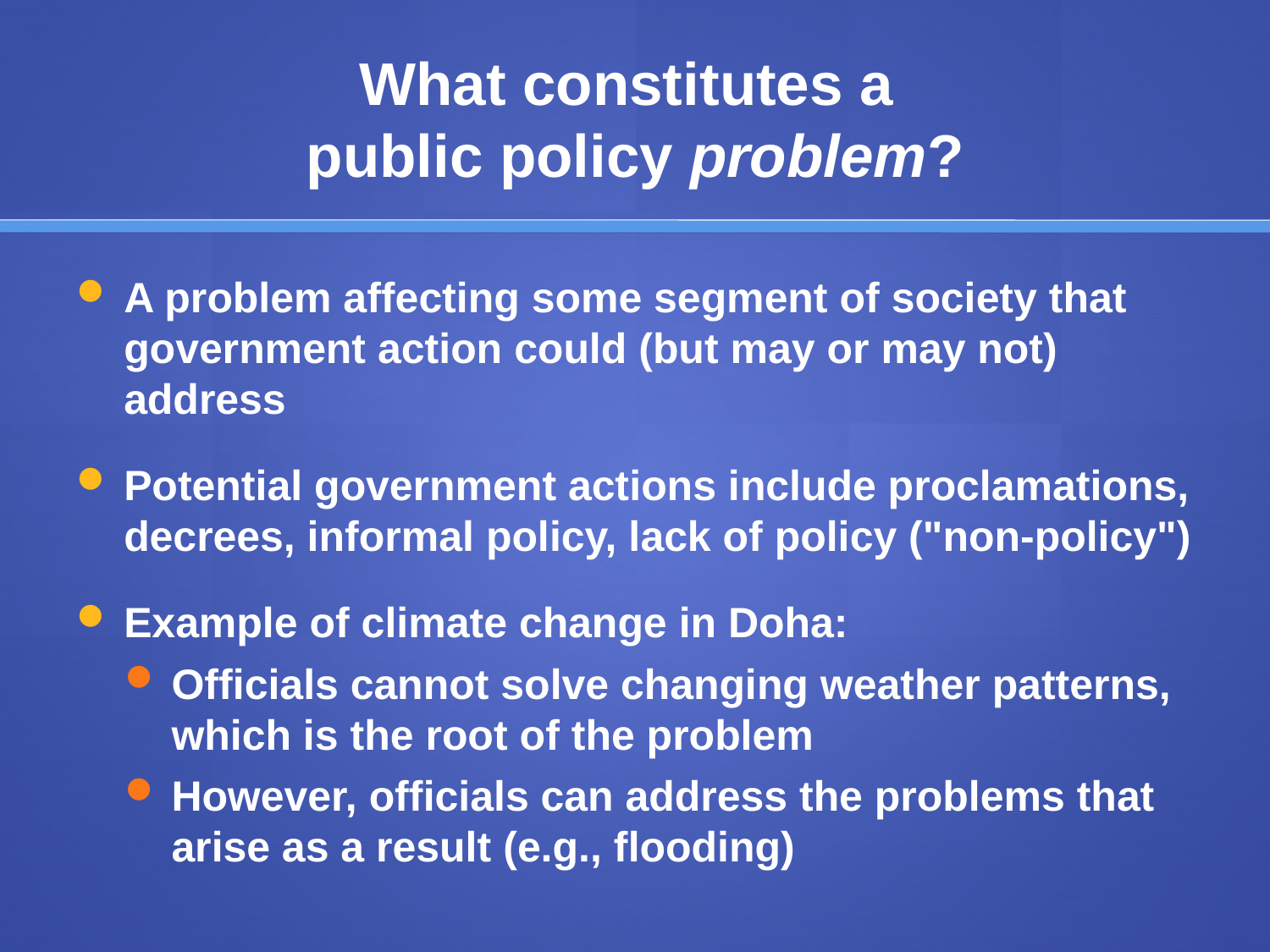

# What constitutes a public policy problem?
A problem affecting some segment of society that government action could (but may or may not) address
Potential government actions include proclamations, decrees, informal policy, lack of policy ("non-policy")
Example of climate change in Doha:
Officials cannot solve changing weather patterns, which is the root of the problem
However, officials can address the problems that arise as a result (e.g., flooding)